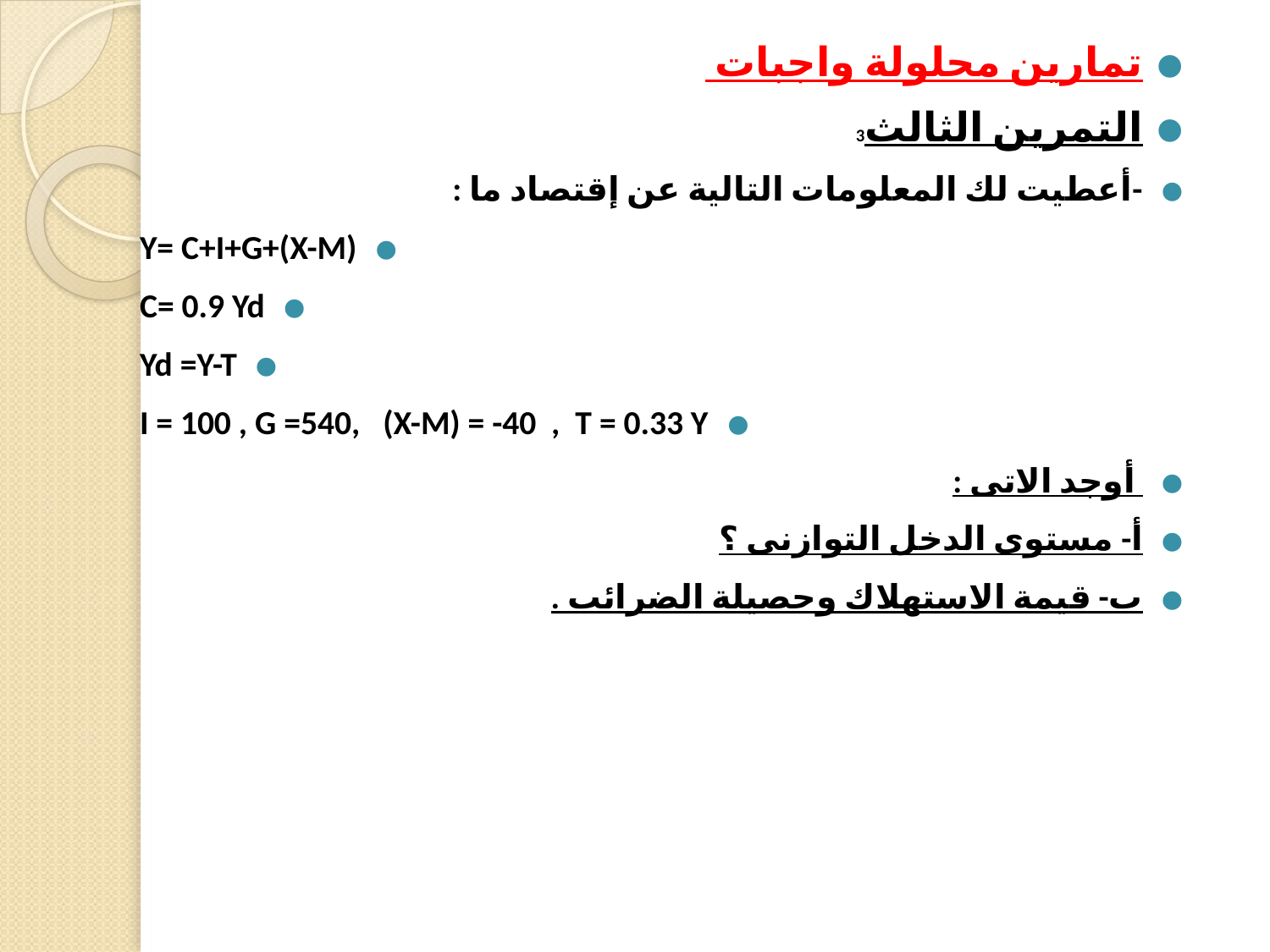

تمارين محلولة واجبات
التمرين الثالث3
-أعطيت لك المعلومات التالية عن إقتصاد ما :
Y= C+I+G+(X-M)
C= 0.9 Yd
Yd =Y-T
I = 100 , G =540,   (X-M) = -40  ,  T = 0.33 Y
 أوجد الاتى :
أ- مستوى الدخل التوازنى ؟
ب- قيمة الاستهلاك وحصيلة الضرائب .